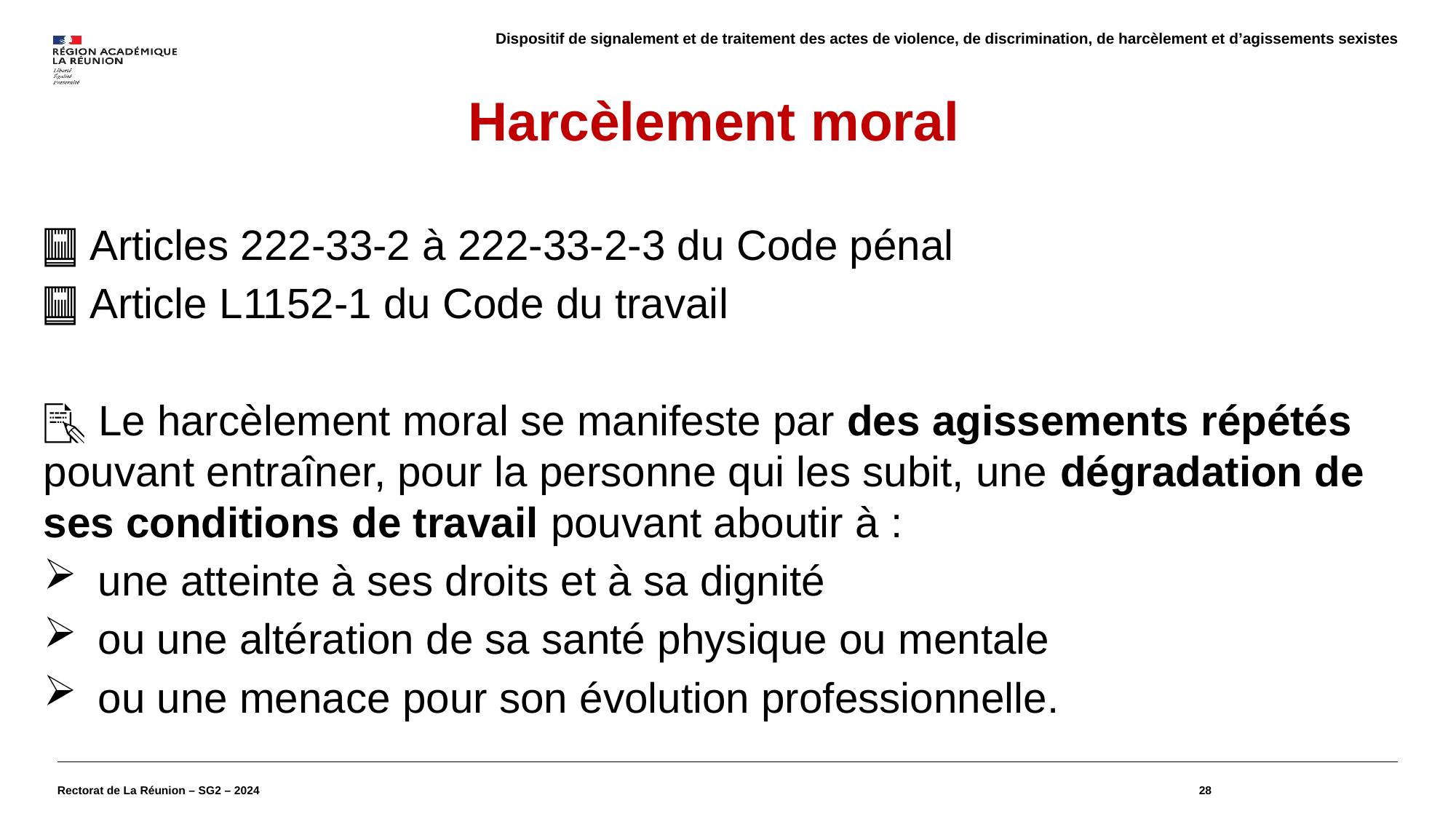

Dispositif de signalement et de traitement des actes de violence, de discrimination, de harcèlement et d’agissements sexistes
Harcèlement moral

📕 Articles 222-33-2 à 222-33-2-3 du Code pénal
📕 Article L1152-1 du Code du travail

📝 Le harcèlement moral se manifeste par des agissements répétés pouvant entraîner, pour la personne qui les subit, une dégradation de ses conditions de travail pouvant aboutir à :
une atteinte à ses droits et à sa dignité
ou une altération de sa santé physique ou mentale
ou une menace pour son évolution professionnelle.

Rectorat de La Réunion – SG2 – 2024
28